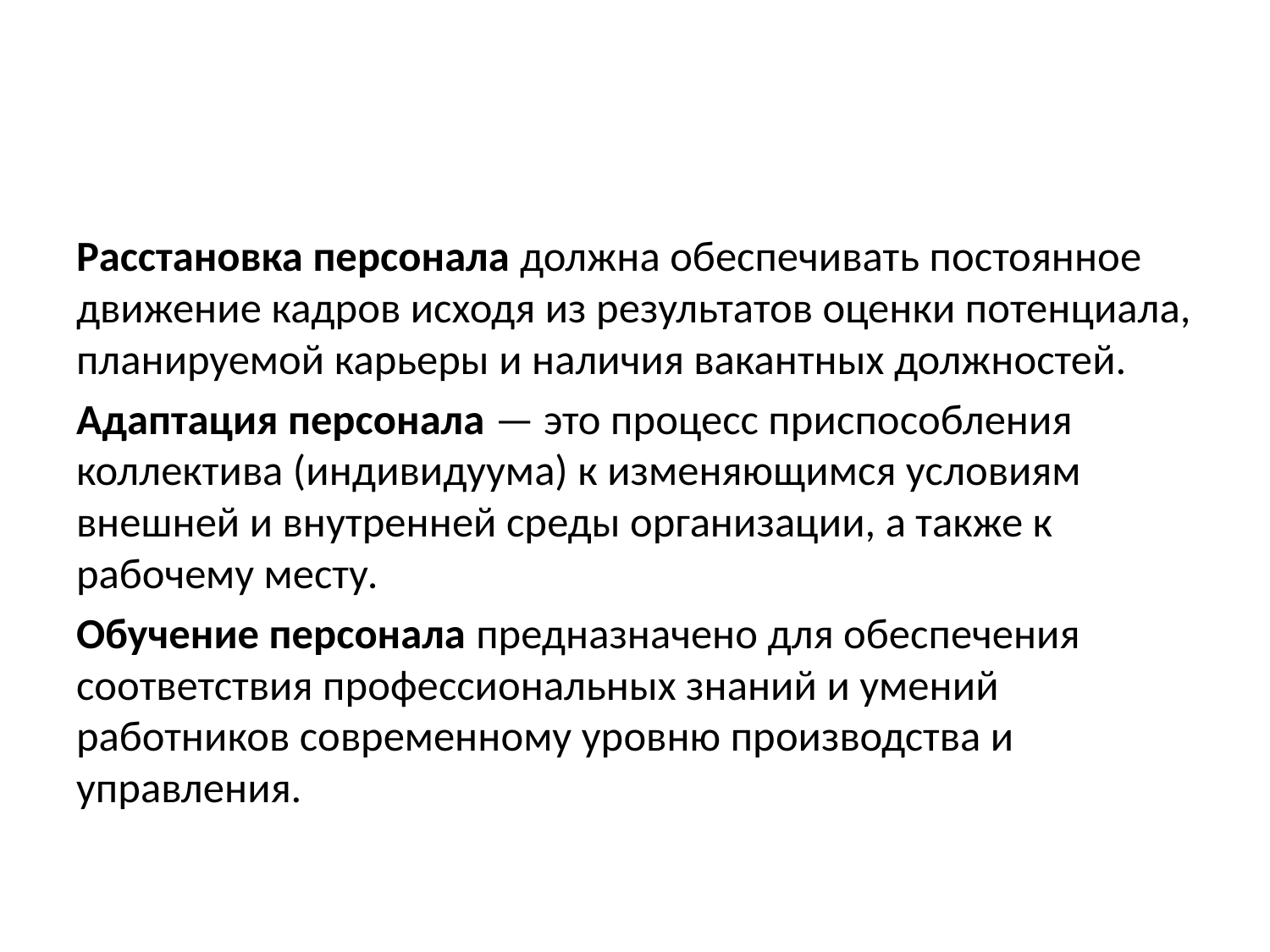

#
Расстановка персонала должна обеспечивать постоянное движение кадров исходя из результатов оценки потенциала, планируемой карьеры и наличия вакантных должностей.
Адаптация персонала — это процесс приспособления коллектива (индивидуума) к изменяющимся условиям внешней и внутренней среды организации, а также к рабочему месту.
Обучение персонала предназначено для обеспечения соответствия профессиональных знаний и умений работников современному уровню производства и управления.